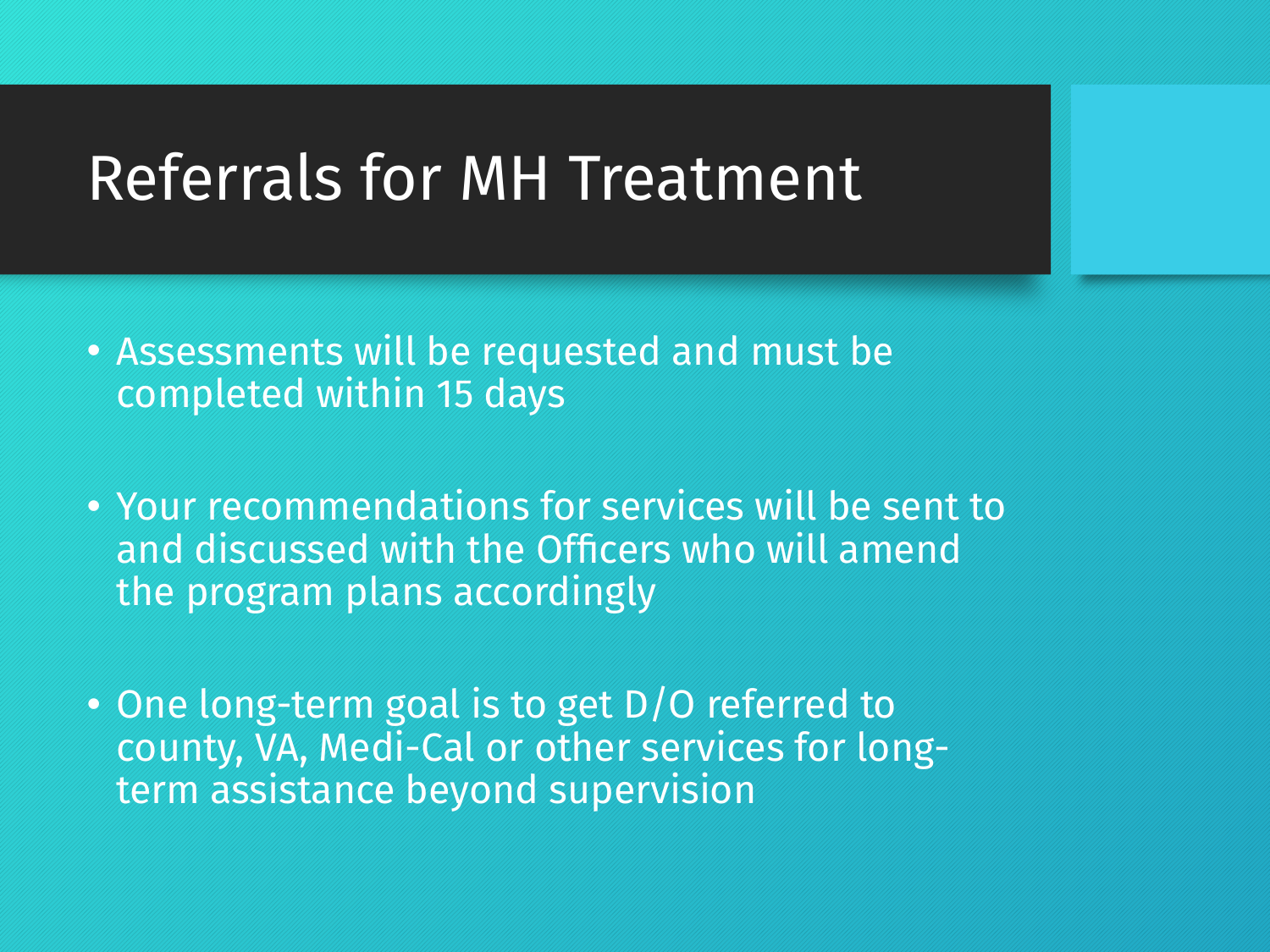

# Referrals for MH Treatment
Assessments will be requested and must be completed within 15 days

Your recommendations for services will be sent to and discussed with the Officers who will amend the program plans accordingly

One long-term goal is to get D/O referred to county, VA, Medi-Cal or other services for long-term assistance beyond supervision